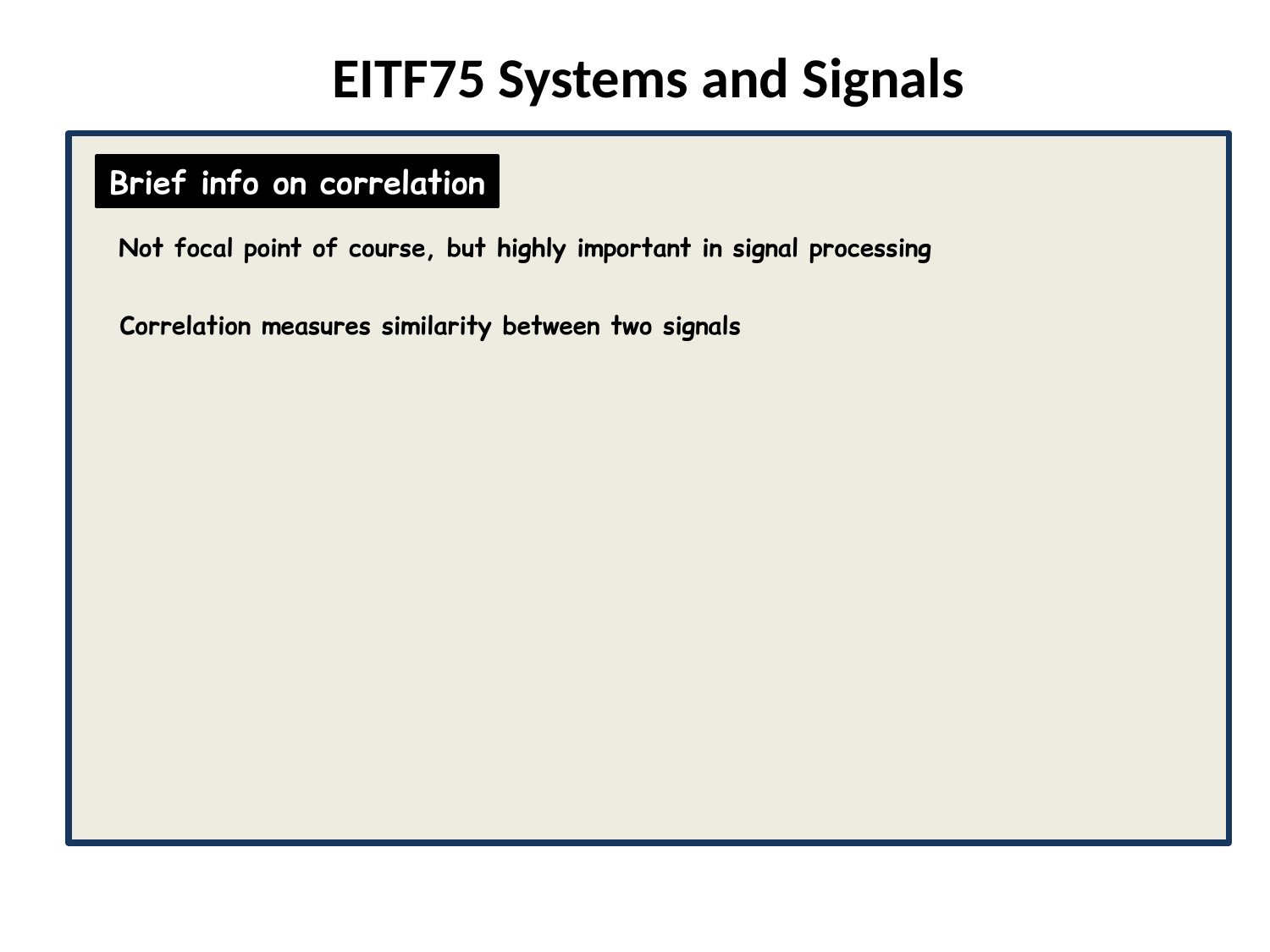

EITF75 Systems and Signals

Brief info on correlation
Not focal point of course, but highly important in signal processing
Correlation measures similarity between two signals